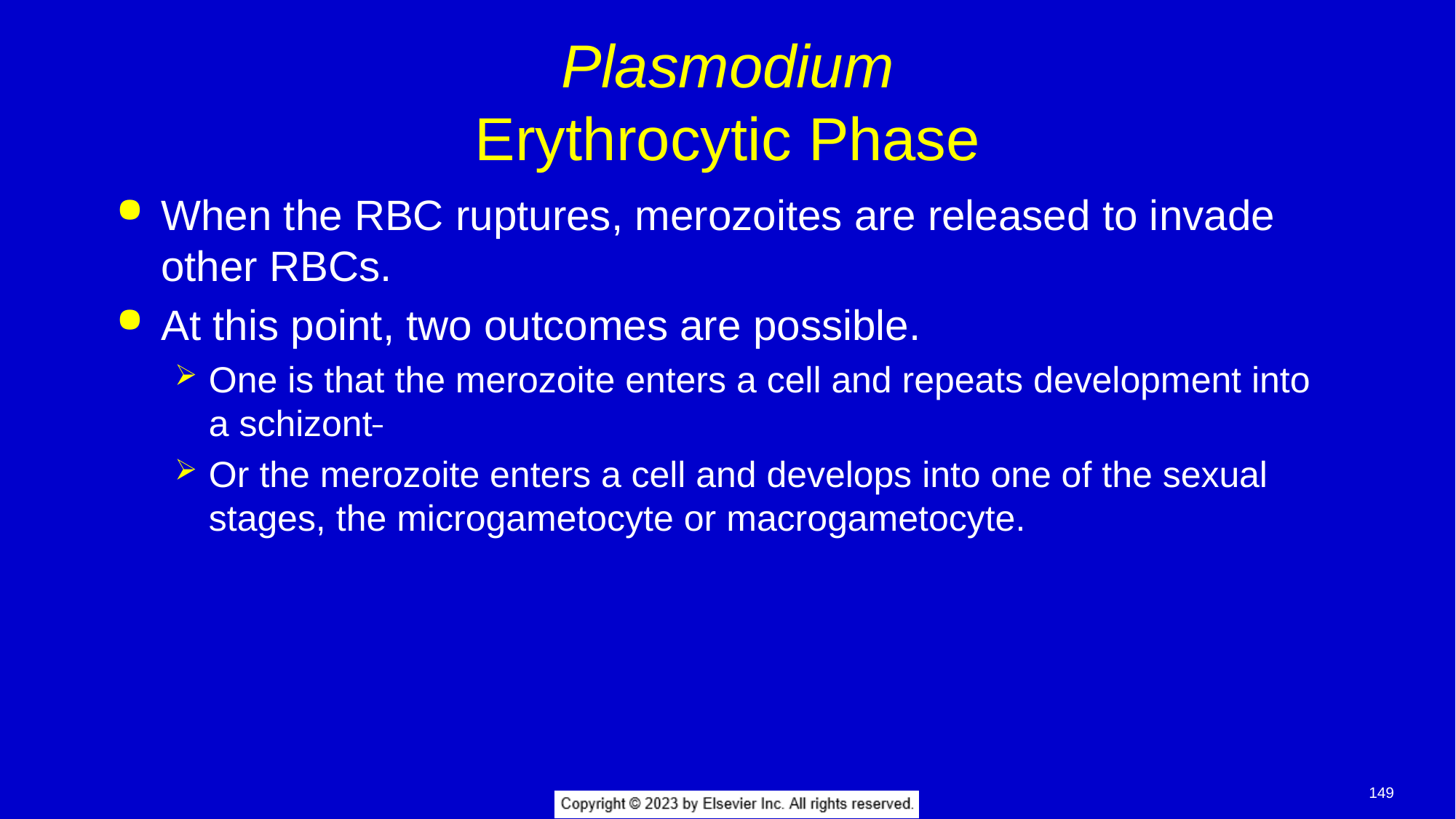

# Plasmodium Erythrocytic Phase
When the RBC ruptures, merozoites are released to invade other RBCs.
At this point, two outcomes are possible.
One is that the merozoite enters a cell and repeats development into a schizont
Or the merozoite enters a cell and develops into one of the sexual stages, the microgametocyte or macrogametocyte.